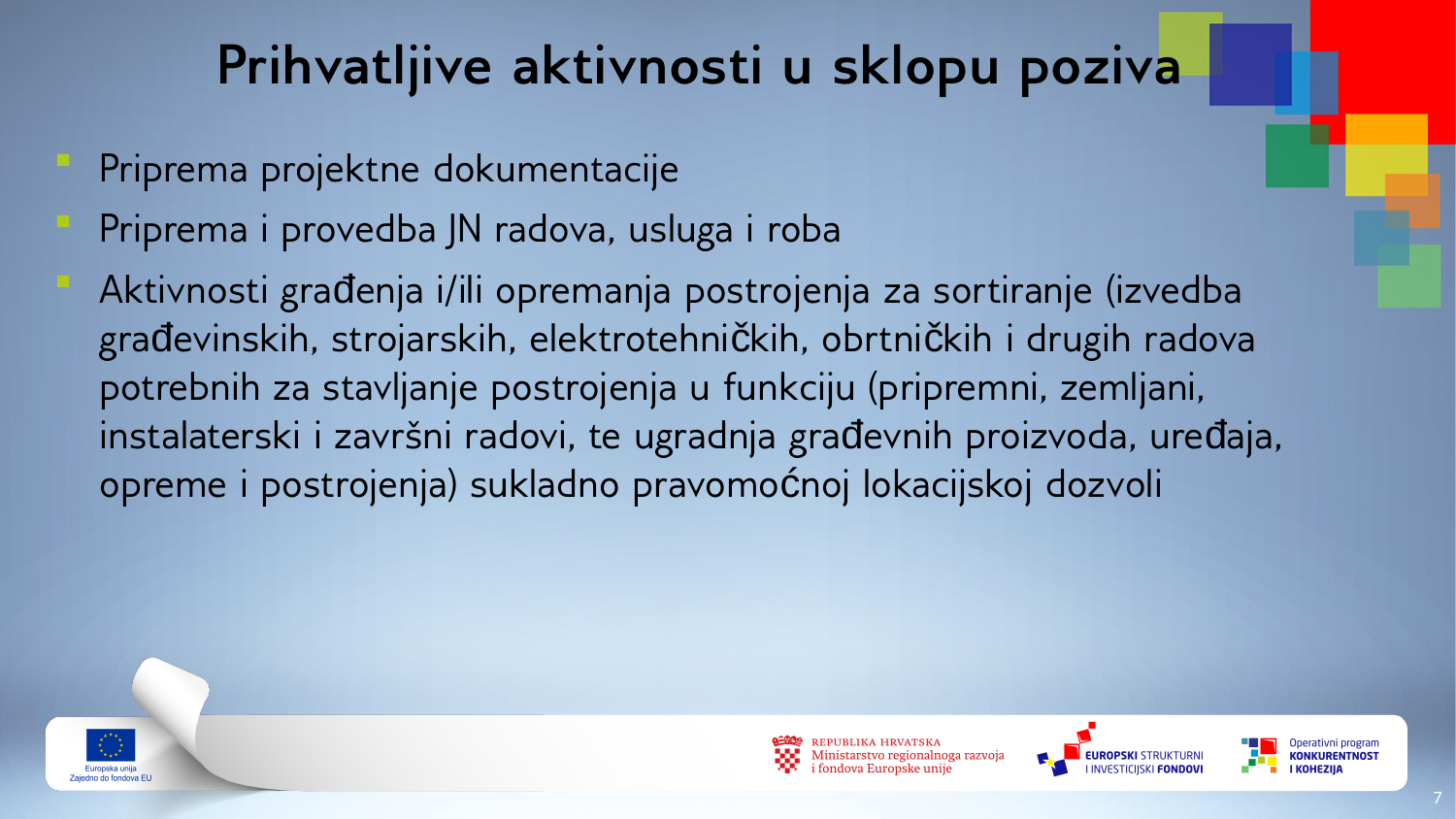

# Prihvatljive aktivnosti u sklopu poziva
Priprema projektne dokumentacije
Priprema i provedba JN radova, usluga i roba
Aktivnosti građenja i/ili opremanja postrojenja za sortiranje (izvedba građevinskih, strojarskih, elektrotehničkih, obrtničkih i drugih radova potrebnih za stavljanje postrojenja u funkciju (pripremni, zemljani, instalaterski i završni radovi, te ugradnja građevnih proizvoda, uređaja, opreme i postrojenja) sukladno pravomoćnoj lokacijskoj dozvoli

7